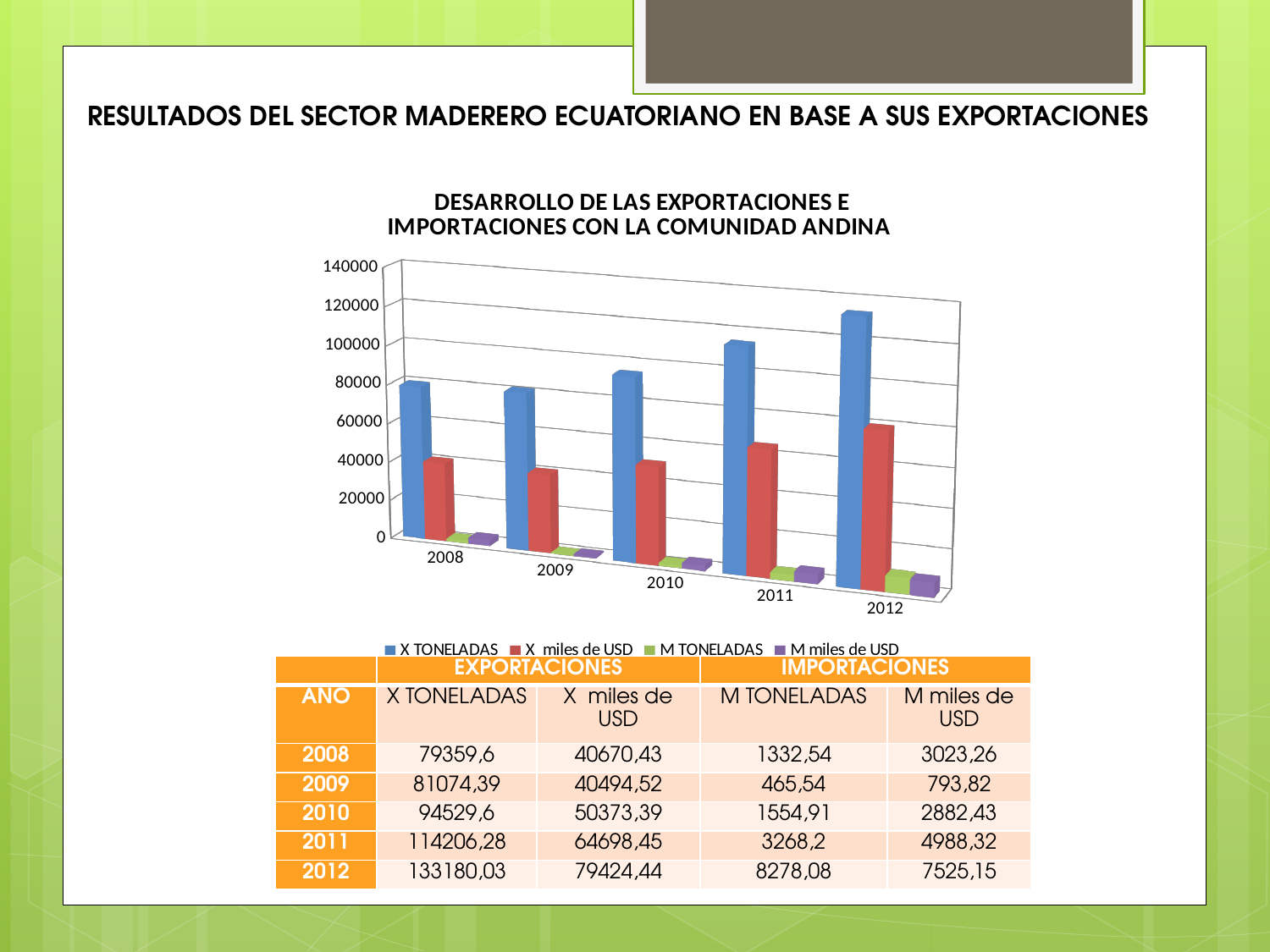

RESULTADOS DEL SECTOR MADERERO ECUATORIANO EN BASE A SUS EXPORTACIONES

[unsupported chart]

|  | EXPORTACIONES |  | IMPORTACIONES |  |
| --- | --- | --- | --- | --- |
| AÑO | X TONELADAS | X miles de USD | M TONELADAS | M miles de USD |
| 2008 | 79359,6 | 40670,43 | 1332,54 | 3023,26 |
| 2009 | 81074,39 | 40494,52 | 465,54 | 793,82 |
| 2010 | 94529,6 | 50373,39 | 1554,91 | 2882,43 |
| 2011 | 114206,28 | 64698,45 | 3268,2 | 4988,32 |
| 2012 | 133180,03 | 79424,44 | 8278,08 | 7525,15 |